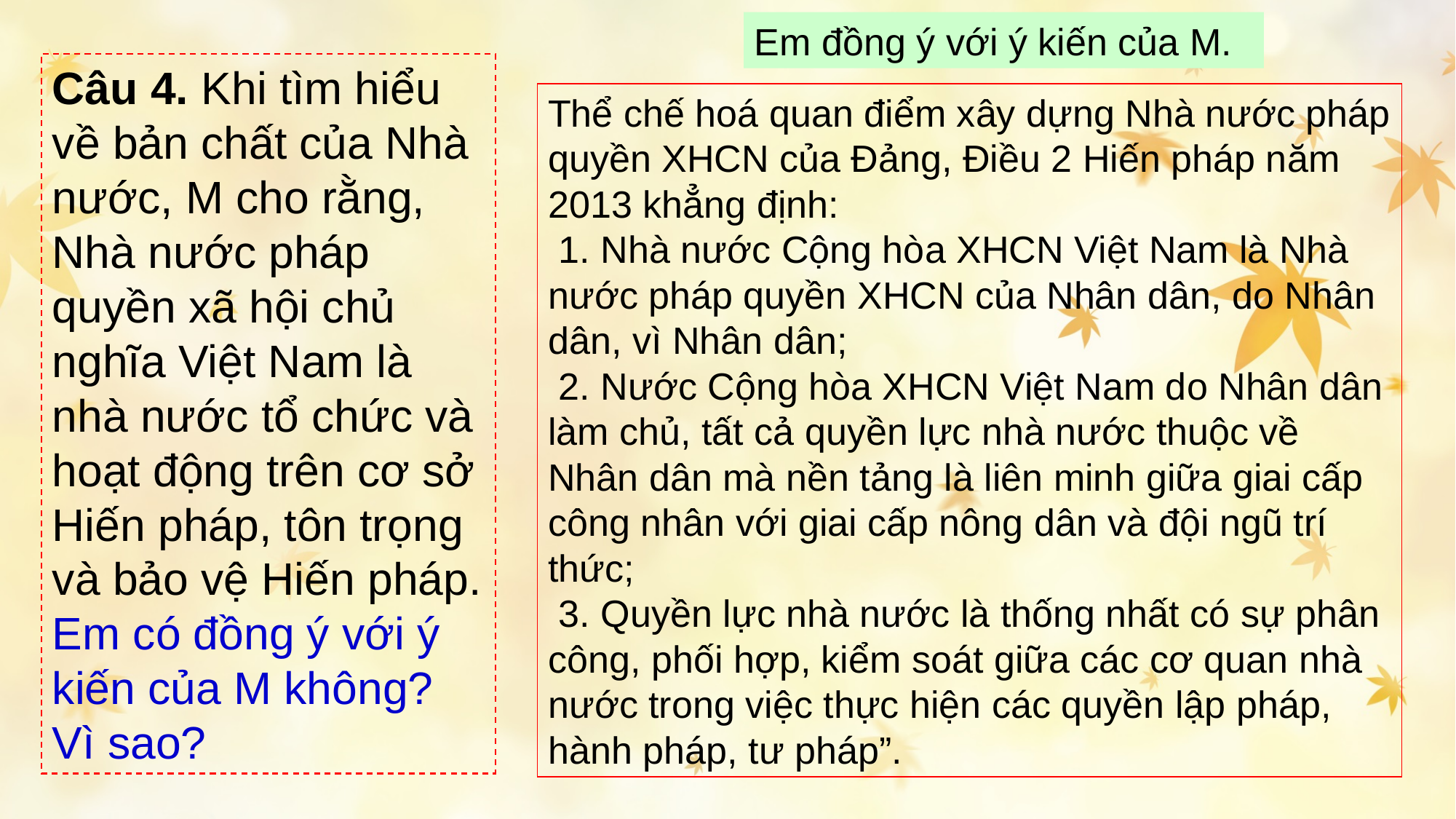

Em đồng ý với ý kiến của M.
Câu 4. Khi tìm hiểu về bản chất của Nhà nước, M cho rằng, Nhà nước pháp quyền xã hội chủ nghĩa Việt Nam là nhà nước tổ chức và hoạt động trên cơ sở Hiến pháp, tôn trọng và bảo vệ Hiến pháp.
Em có đồng ý với ý kiến của M không? Vì sao?
Thể chế hoá quan điểm xây dựng Nhà nước pháp quyền XHCN của Đảng, Điều 2 Hiến pháp năm 2013 khẳng định:
 1. Nhà nước Cộng hòa XHCN Việt Nam là Nhà nước pháp quyền XHCN của Nhân dân, do Nhân dân, vì Nhân dân;
 2. Nước Cộng hòa XHCN Việt Nam do Nhân dân làm chủ, tất cả quyền lực nhà nước thuộc về Nhân dân mà nền tảng là liên minh giữa giai cấp công nhân với giai cấp nông dân và đội ngũ trí thức;
 3. Quyền lực nhà nước là thống nhất có sự phân công, phối hợp, kiểm soát giữa các cơ quan nhà nước trong việc thực hiện các quyền lập pháp, hành pháp, tư pháp”.